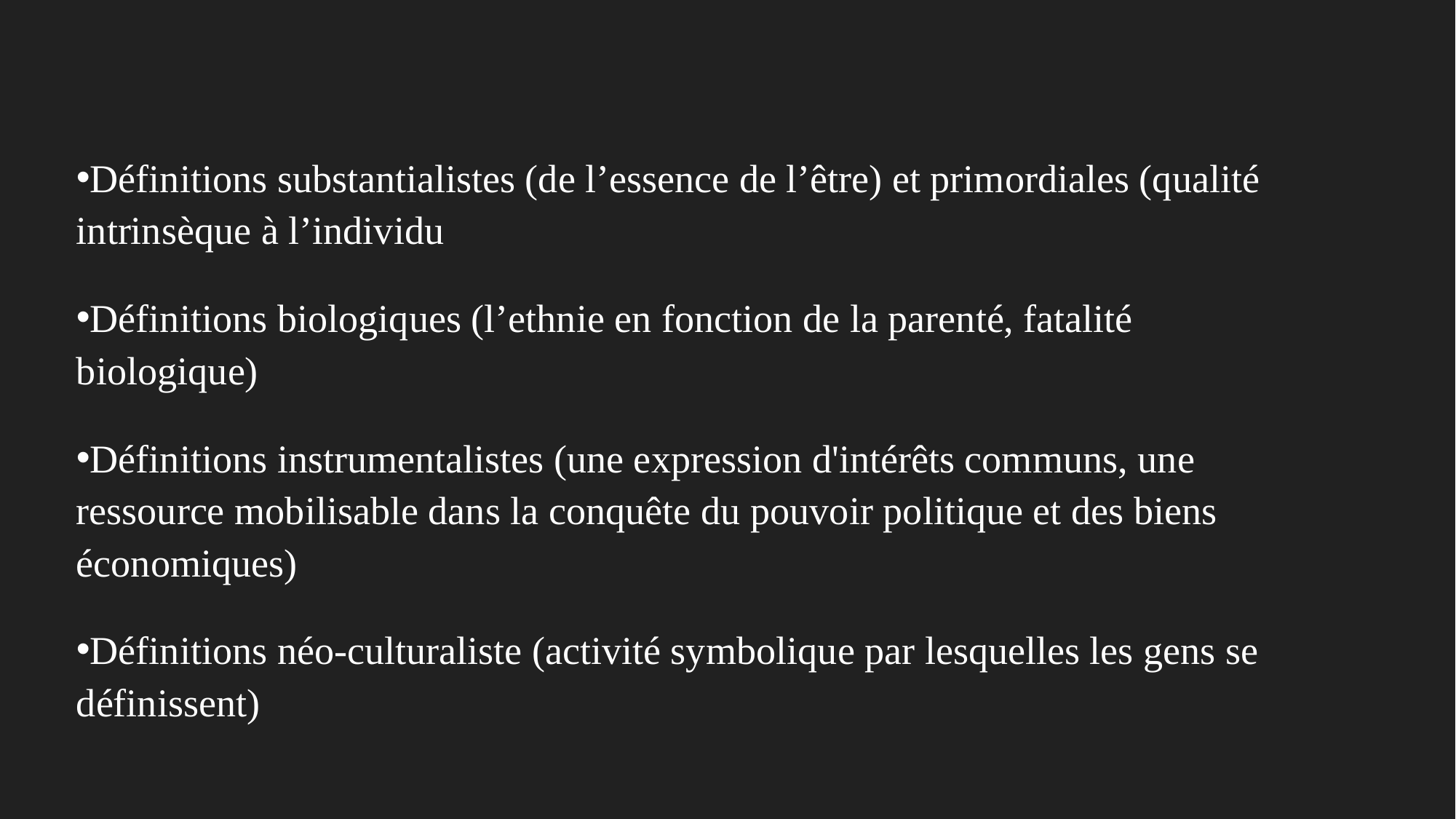

Définitions substantialistes (de l’essence de l’être) et primordiales (qualité intrinsèque à l’individu

Définitions biologiques (l’ethnie en fonction de la parenté, fatalité biologique)

Définitions instrumentalistes (une expression d'intérêts communs, une ressource mobilisable dans la conquête du pouvoir politique et des biens économiques)

Définitions néo-culturaliste (activité symbolique par lesquelles les gens se définissent)